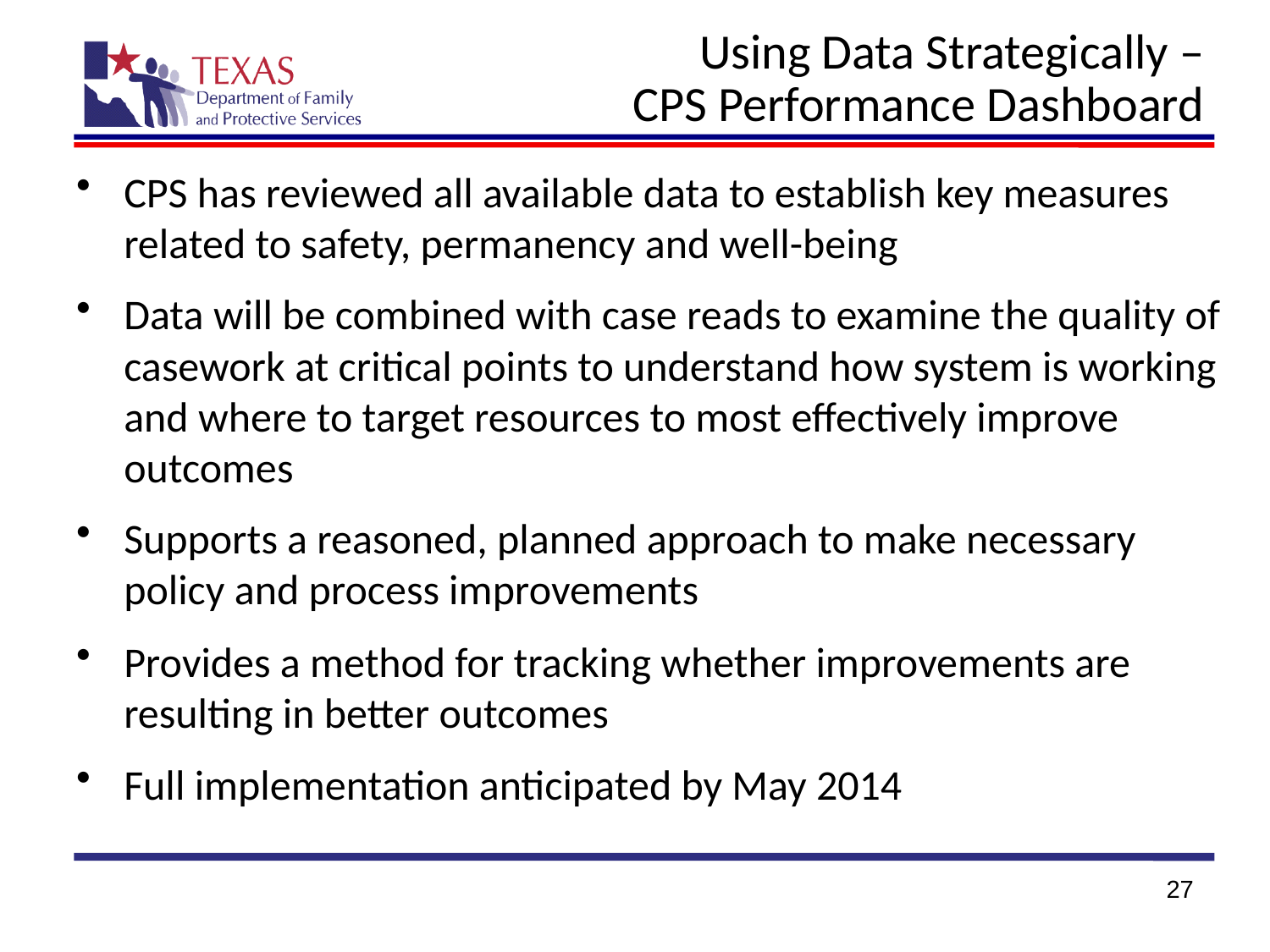

# Using Data Strategically – CPS Performance Dashboard
CPS has reviewed all available data to establish key measures related to safety, permanency and well-being
Data will be combined with case reads to examine the quality of casework at critical points to understand how system is working and where to target resources to most effectively improve outcomes
Supports a reasoned, planned approach to make necessary policy and process improvements
Provides a method for tracking whether improvements are resulting in better outcomes
Full implementation anticipated by May 2014

27